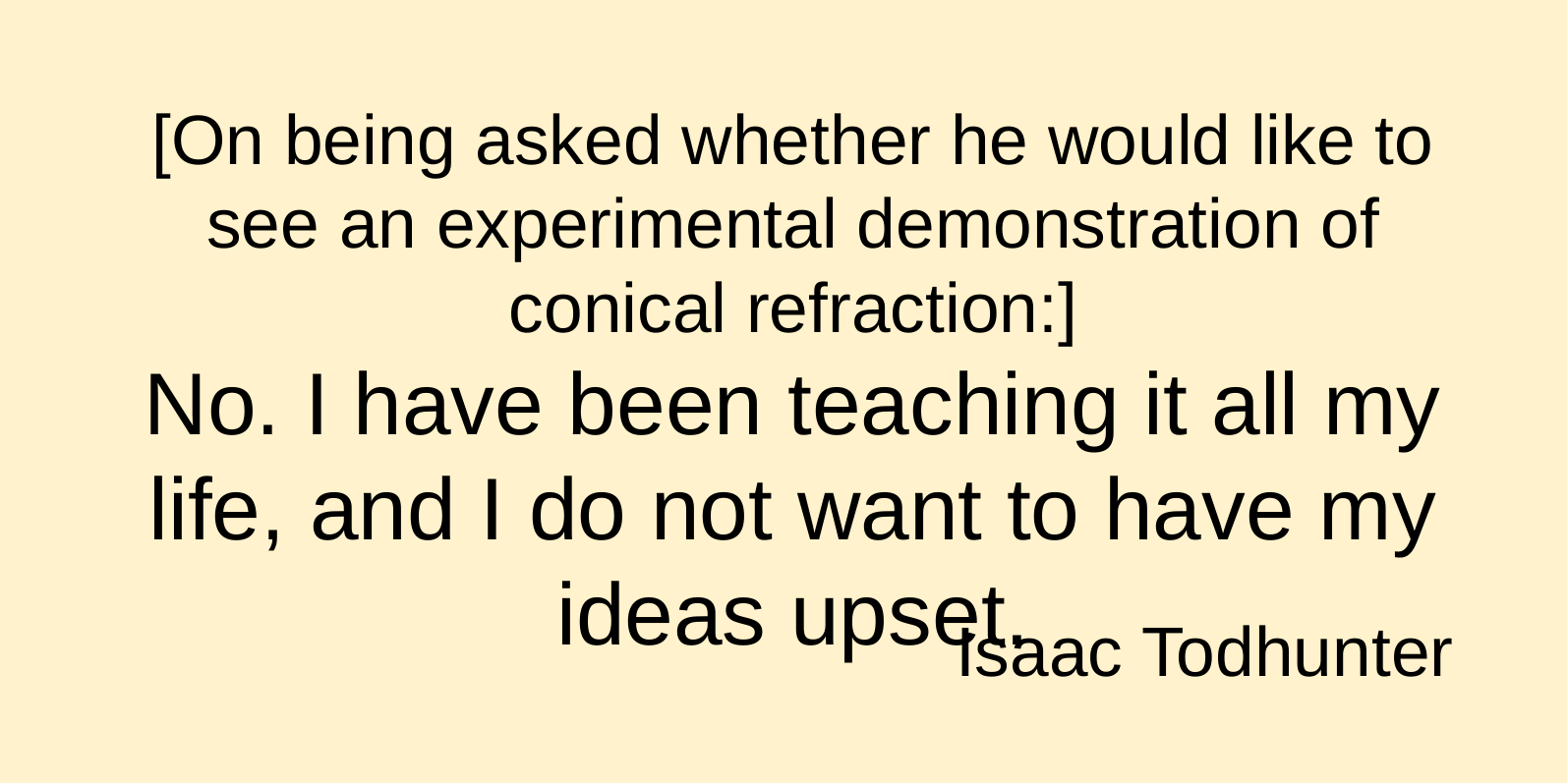

[On being asked whether he would like to see an experimental demonstration of conical refraction:]
No. I have been teaching it all my life, and I do not want to have my ideas upset.
Isaac Todhunter